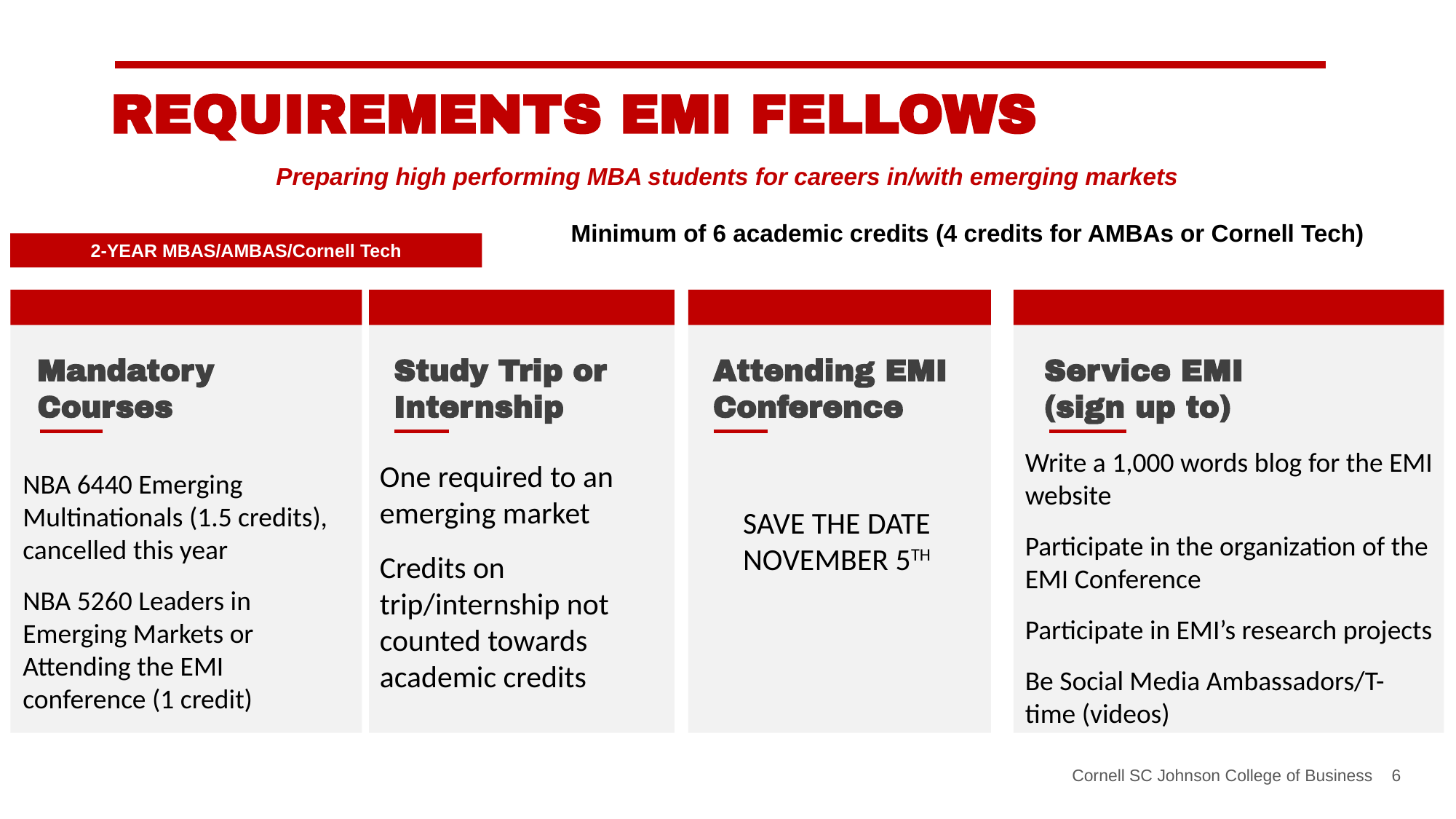

REQUIREMENTS EMI FELLOWS
Preparing high performing MBA students for careers in/with emerging markets
Minimum of 6 academic credits (4 credits for AMBAs or Cornell Tech)
2-YEAR MBAS/AMBAS/Cornell Tech

Mandatory Courses
NBA 6440 Emerging Multinationals (1.5 credits), cancelled this year
NBA 5260 Leaders in Emerging Markets or Attending the EMI conference (1 credit)

Attending EMI Conference
SAVE THE DATE
NOVEMBER 5TH

Service EMI
(sign up to)

Study Trip or Internship
One required to an emerging market
Credits on trip/internship not counted towards academic credits
Write a 1,000 words blog for the EMI website
Participate in the organization of the EMI Conference
Participate in EMI’s research projects
Be Social Media Ambassadors/T-time (videos)
Cornell SC Johnson College of Business    6